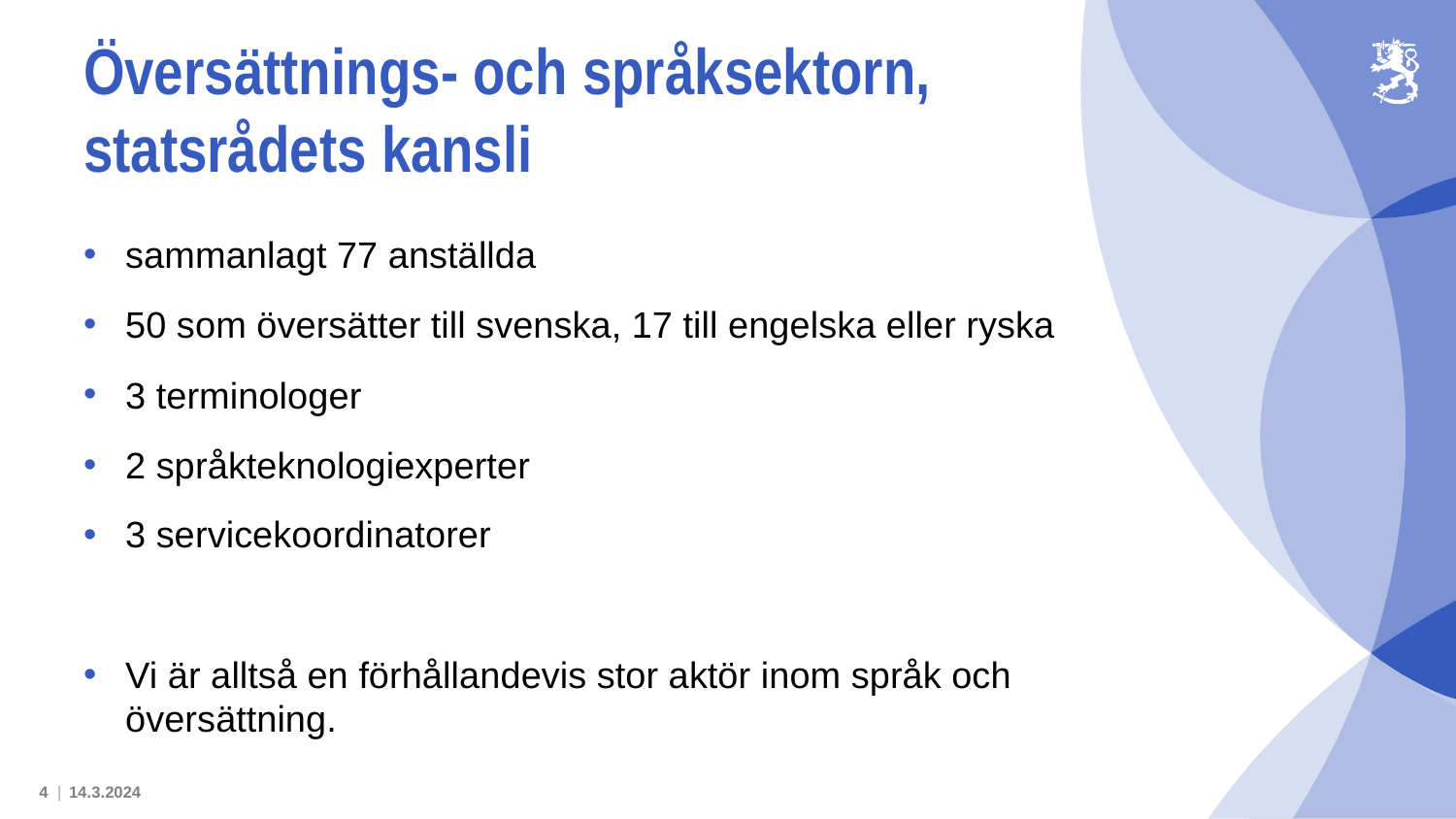

# Översättnings- och språksektorn, statsrådets kansli
sammanlagt 77 anställda
50 som översätter till svenska, 17 till engelska eller ryska
3 terminologer
2 språkteknologiexperter
3 servicekoordinatorer

Vi är alltså en förhållandevis stor aktör inom språk och översättning.
4  |
14.3.2024